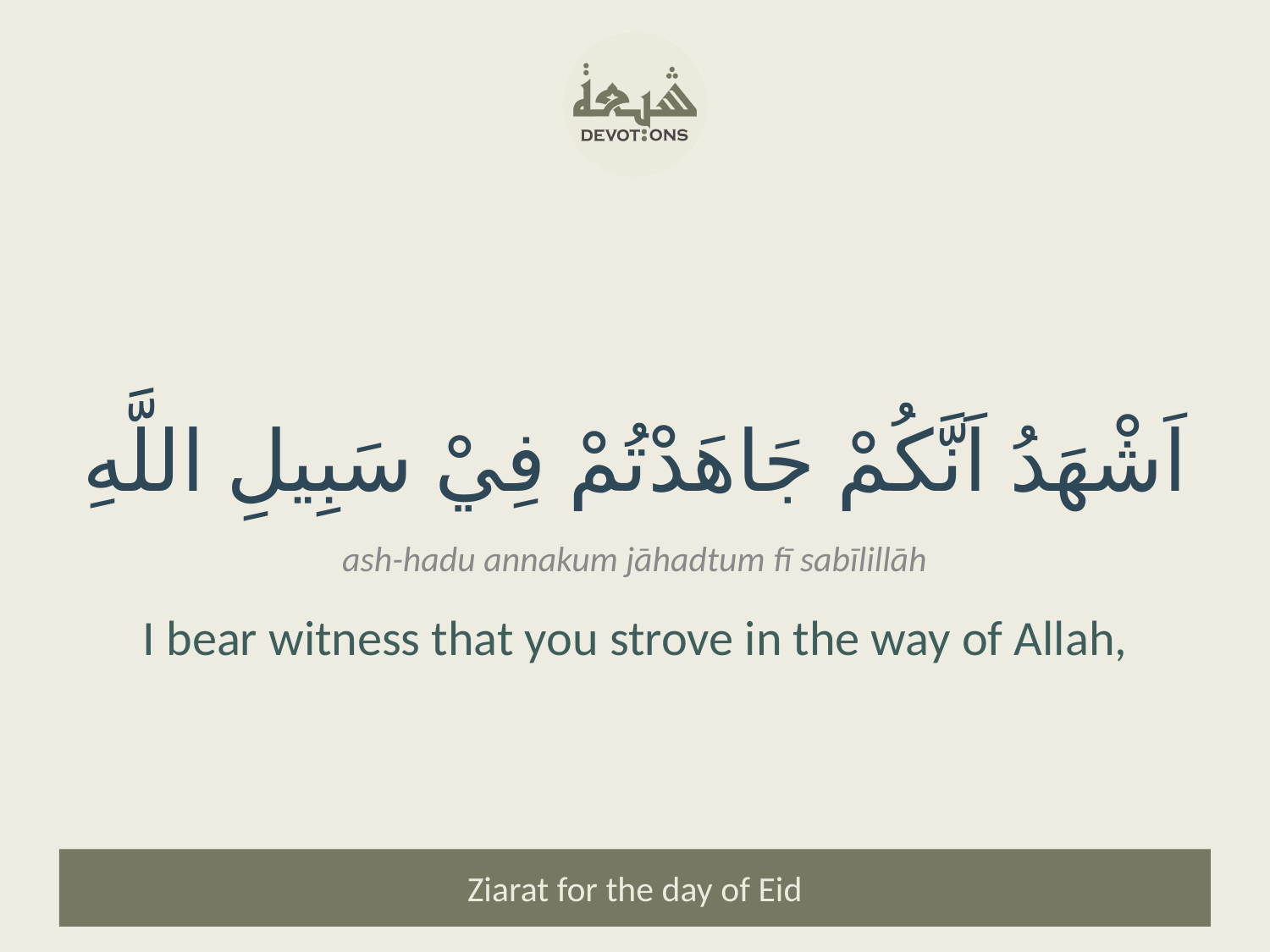

اَشْهَدُ اَنَّكُمْ جَاهَدْتُمْ فِيْ سَبِيلِ اللَّهِ
ash-hadu annakum jāhadtum fī sabīlillāh
I bear witness that you strove in the way of Allah,
Ziarat for the day of Eid